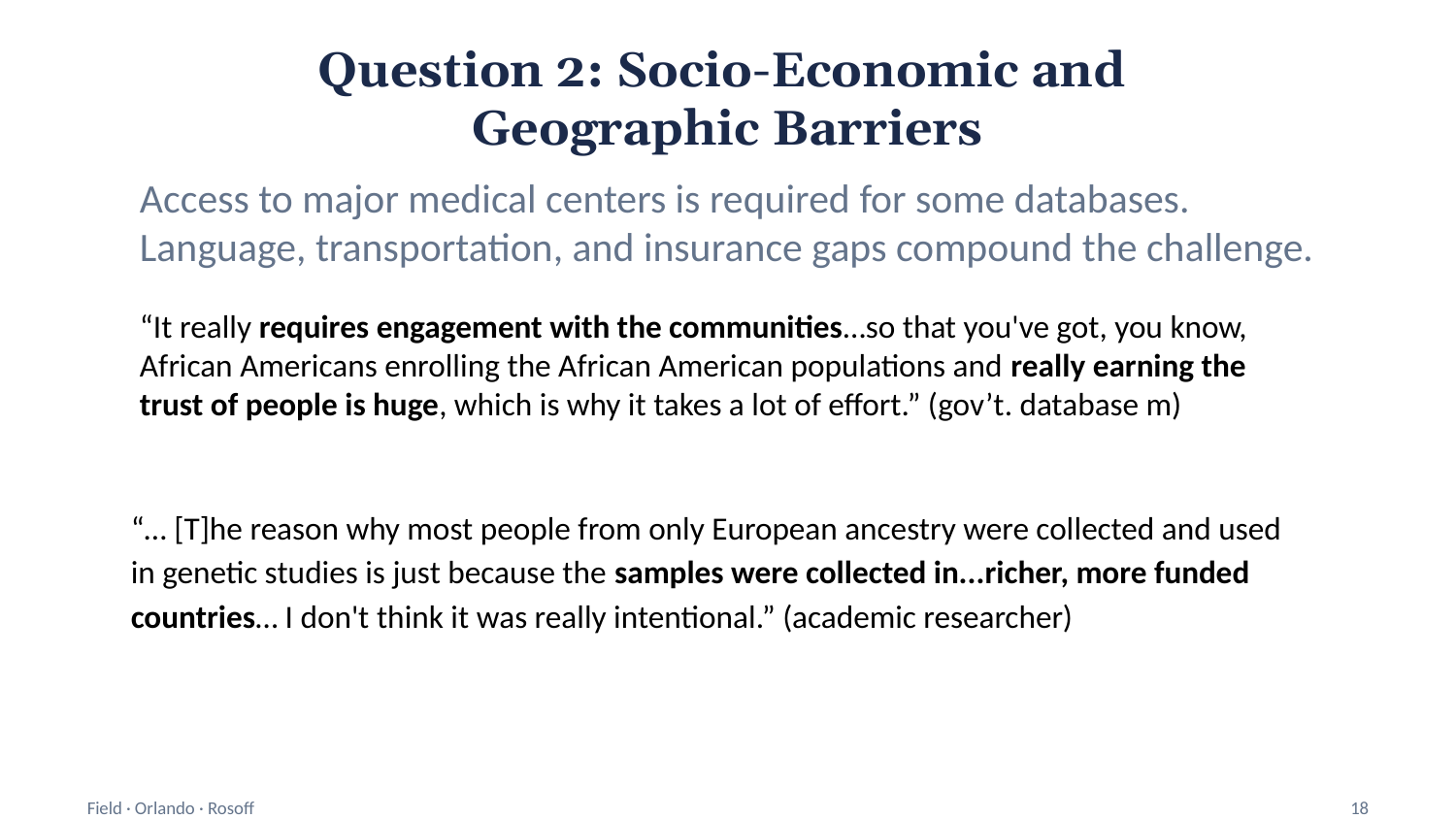

Question 2: Socio-Economic and
Geographic Barriers
Access to major medical centers is required for some databases. Language, transportation, and insurance gaps compound the challenge.
“It really requires engagement with the communities…so that you've got, you know, African Americans enrolling the African American populations and really earning the trust of people is huge, which is why it takes a lot of effort.” (gov’t. database m)
“… [T]he reason why most people from only European ancestry were collected and used in genetic studies is just because the samples were collected in...richer, more funded countries… I don't think it was really intentional.” (academic researcher)
Field · Orlando · Rosoff
18